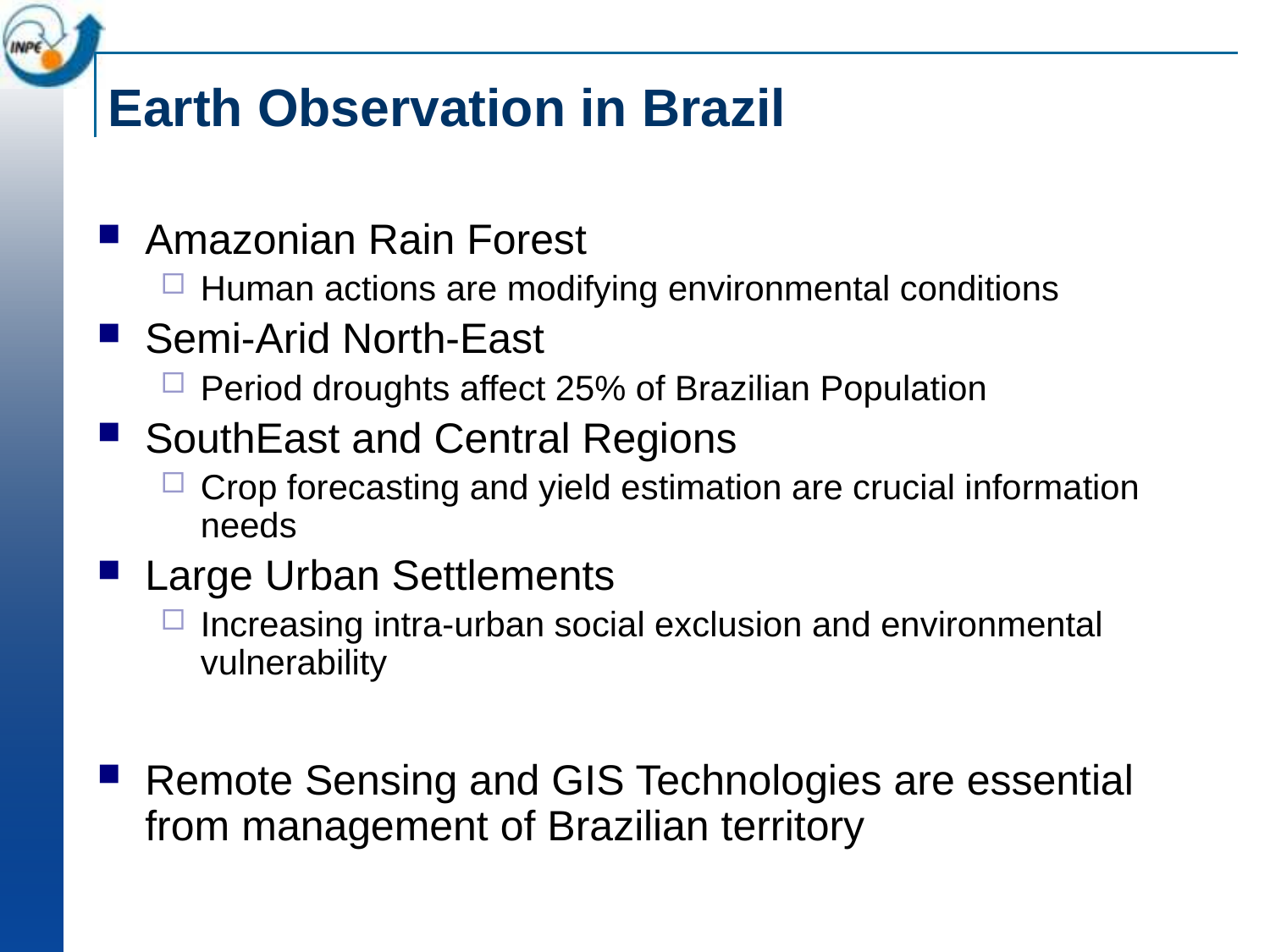

# Earth Observation in Brazil
Amazonian Rain Forest
Human actions are modifying environmental conditions
Semi-Arid North-East
Period droughts affect 25% of Brazilian Population
SouthEast and Central Regions
Crop forecasting and yield estimation are crucial information needs
Large Urban Settlements
Increasing intra-urban social exclusion and environmental vulnerability

Remote Sensing and GIS Technologies are essential from management of Brazilian territory